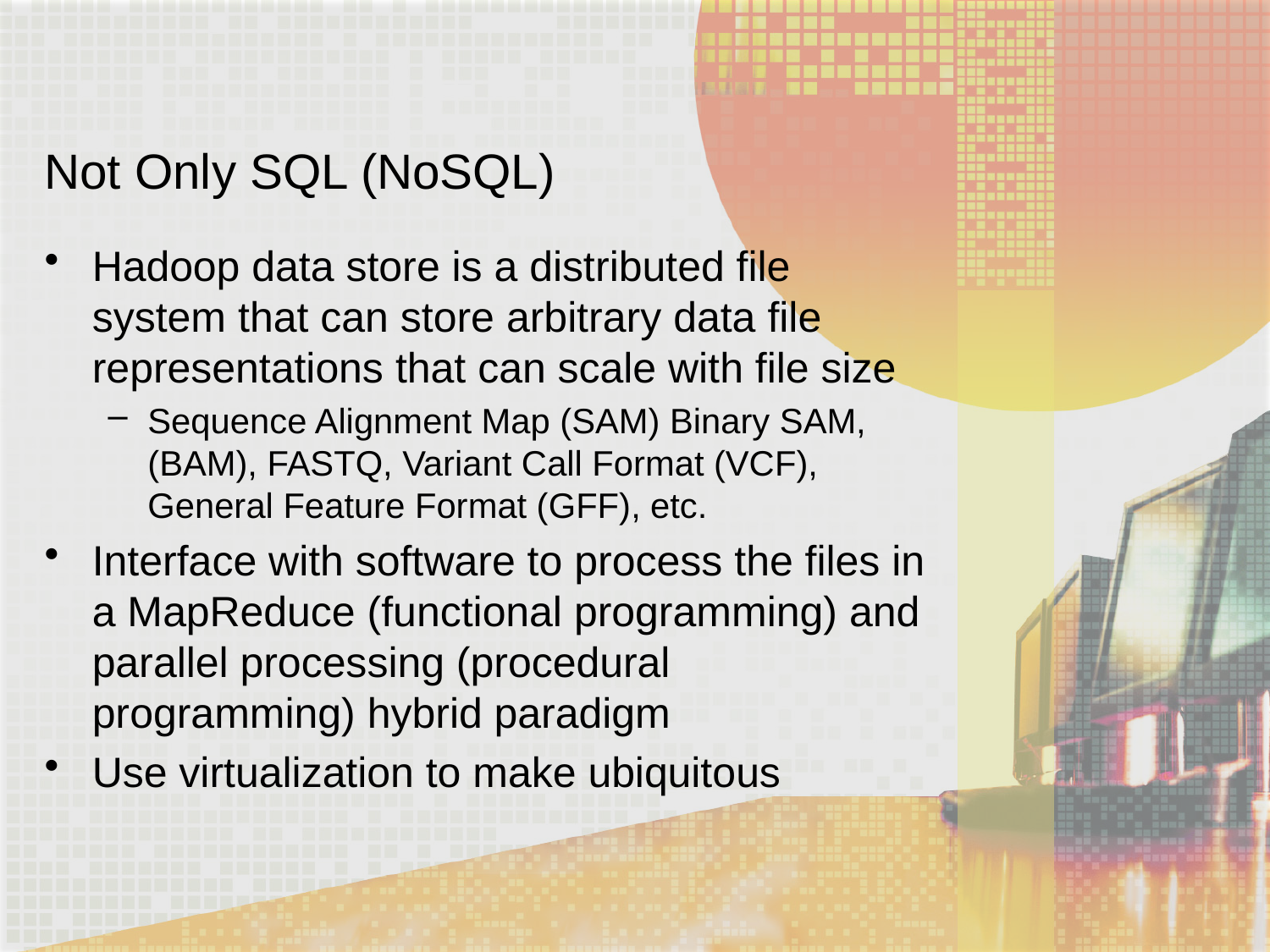

# Not Only SQL (NoSQL)
Hadoop data store is a distributed file system that can store arbitrary data file representations that can scale with file size
Sequence Alignment Map (SAM) Binary SAM, (BAM), FASTQ, Variant Call Format (VCF), General Feature Format (GFF), etc.
Interface with software to process the files in a MapReduce (functional programming) and parallel processing (procedural programming) hybrid paradigm
Use virtualization to make ubiquitous